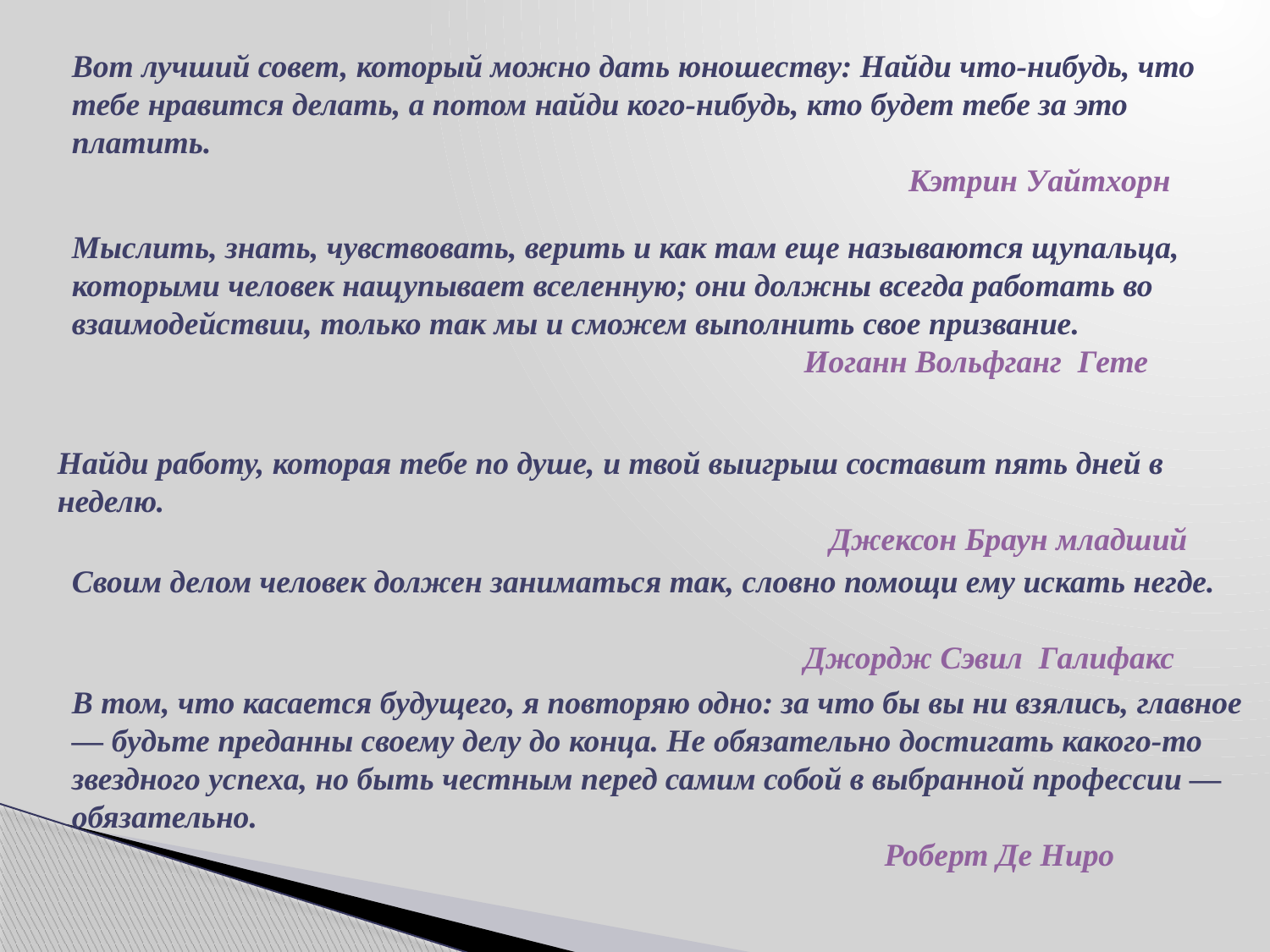

Вот лучший совет, который можно дать юношеству: Найди что-нибудь, что тебе нравится делать, а потом найди кого-нибудь, кто будет тебе за это платить.
                                                                                                        Кэтрин Уайтхорн
Мыслить, знать, чувствовать, верить и как там еще называются щупальца, которыми человек нащупывает вселенную; они должны всегда работать во взаимодействии, только так мы и сможем выполнить свое призвание.
                                                                                           Иоганн Вольфганг  Гете
Найди работу, которая тебе по душе, и твой выигрыш составит пять дней в неделю.
                                                                                                Джексон Браун младший
Своим делом человек должен заниматься так, словно помощи ему искать негде.
                                                                                           Джордж Сэвил  Галифакс
В том, что касается будущего, я повторяю одно: за что бы вы ни взялись, главное — будьте преданны своему делу до конца. Не обязательно достигать какого-то звездного успеха, но быть честным перед самим собой в выбранной профессии — обязательно.
                                                                                                     Роберт Де Ниро